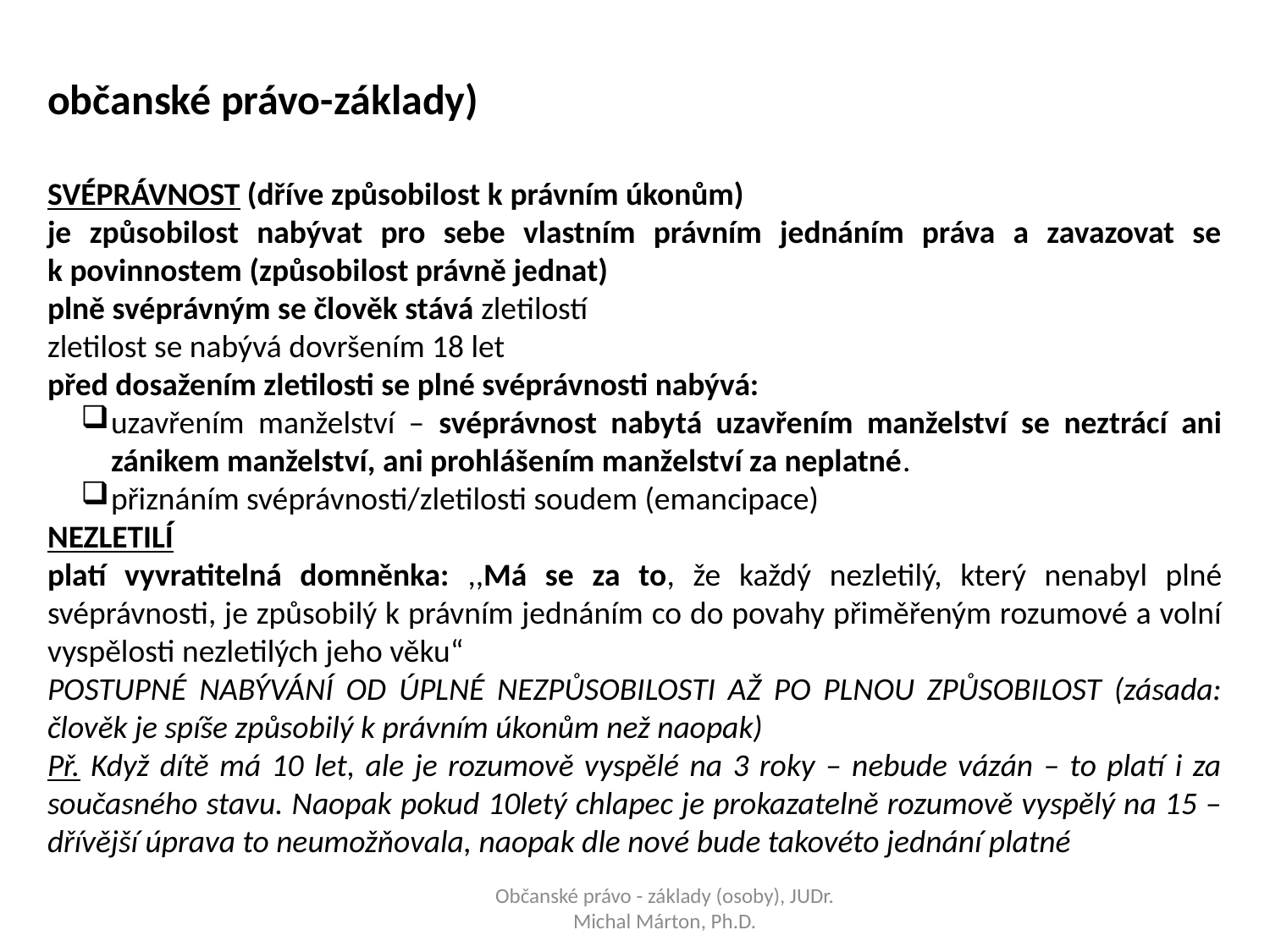

občanské právo-základy)

Svéprávnost (dříve způsobilost k právním úkonům)
je způsobilost nabývat pro sebe vlastním právním jednáním práva a zavazovat se k povinnostem (způsobilost právně jednat)
plně svéprávným se člověk stává zletilostí
zletilost se nabývá dovršením 18 let
před dosažením zletilosti se plné svéprávnosti nabývá:
uzavřením manželství – svéprávnost nabytá uzavřením manželství se neztrácí ani zánikem manželství, ani prohlášením manželství za neplatné.
přiznáním svéprávnosti/zletilosti soudem (emancipace)
Nezletilí
platí vyvratitelná domněnka: ,,Má se za to, že každý nezletilý, který nenabyl plné svéprávnosti, je způsobilý k právním jednáním co do povahy přiměřeným rozumové a volní vyspělosti nezletilých jeho věku“
POSTUPNÉ NABÝVÁNÍ OD ÚPLNÉ NEZPŮSOBILOSTI AŽ PO PLNOU ZPŮSOBILOST (zásada: člověk je spíše způsobilý k právním úkonům než naopak)
Př. Když dítě má 10 let, ale je rozumově vyspělé na 3 roky – nebude vázán – to platí i za současného stavu. Naopak pokud 10letý chlapec je prokazatelně rozumově vyspělý na 15 – dřívější úprava to neumožňovala, naopak dle nové bude takovéto jednání platné

Občanské právo - základy (osoby), JUDr. Michal Márton, Ph.D.